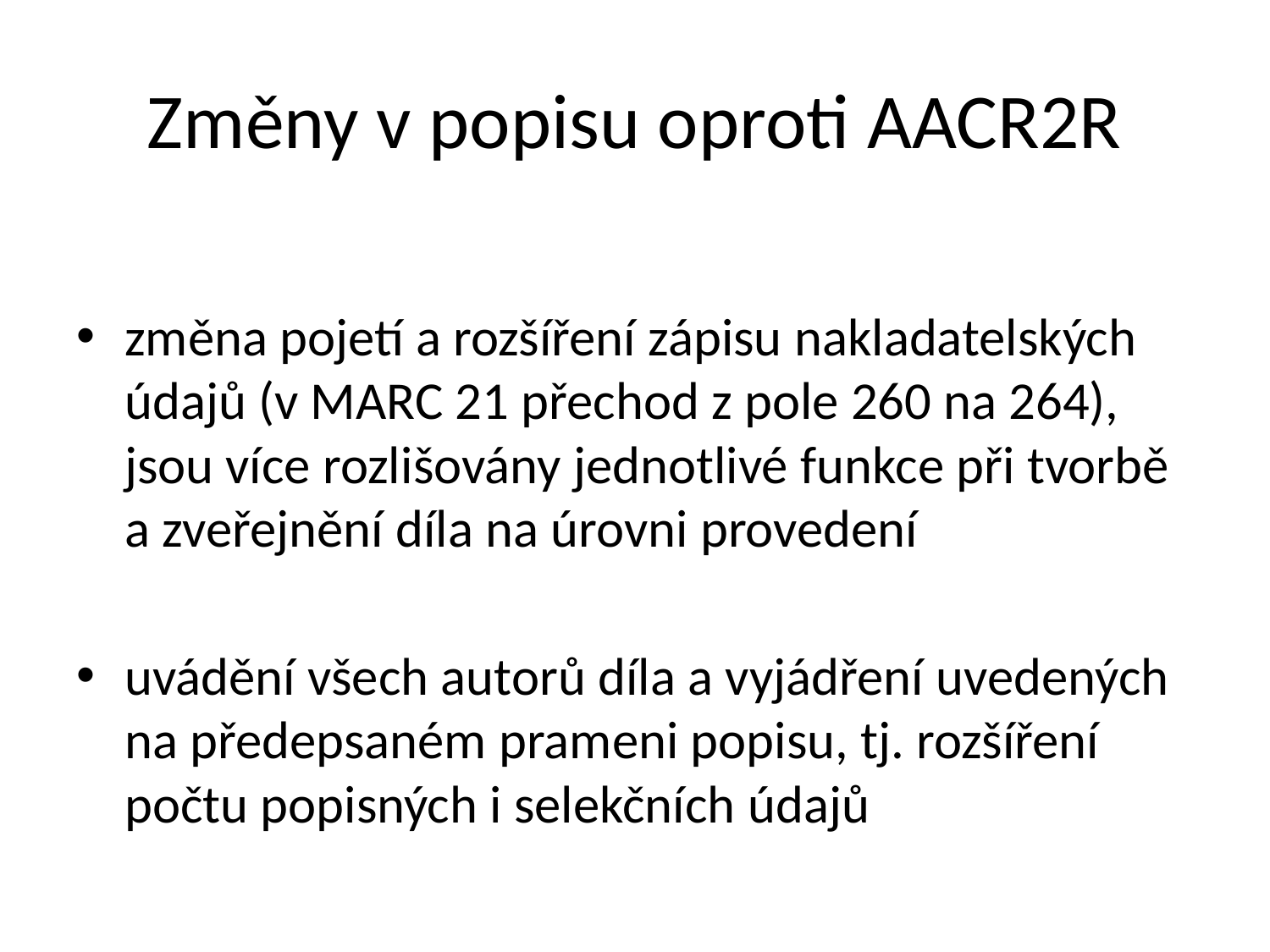

# Změny v popisu oproti AACR2R

změna pojetí a rozšíření zápisu nakladatelských údajů (v MARC 21 přechod z pole 260 na 264), jsou více rozlišovány jednotlivé funkce při tvorbě a zveřejnění díla na úrovni provedení

uvádění všech autorů díla a vyjádření uvedených na předepsaném prameni popisu, tj. rozšíření počtu popisných i selekčních údajů